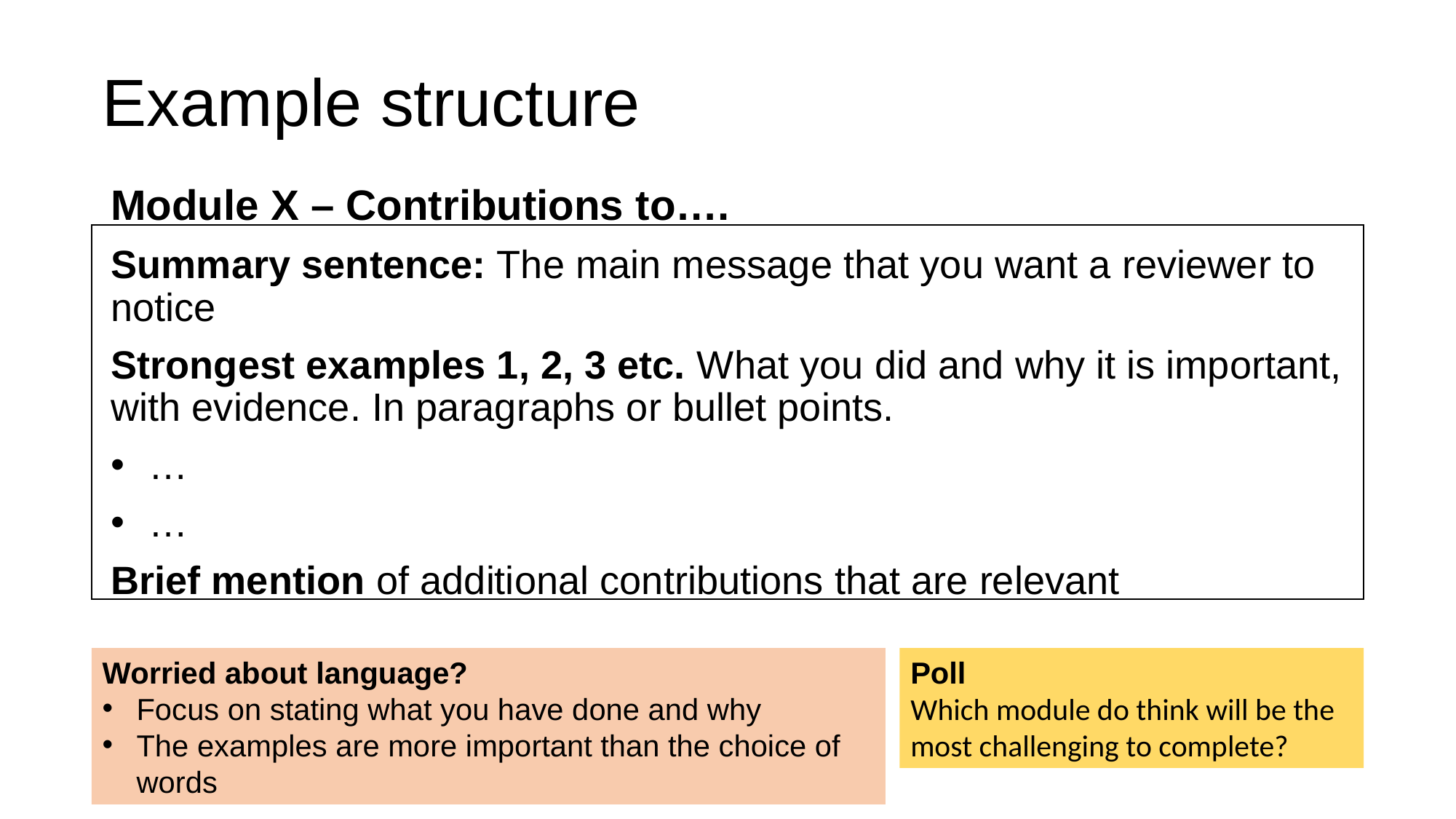

# Example structure
Module X – Contributions to….
Summary sentence: The main message that you want a reviewer to notice
Strongest examples 1, 2, 3 etc. What you did and why it is important, with evidence. In paragraphs or bullet points.
 …
 …
Brief mention of additional contributions that are relevant

Worried about language?
Focus on stating what you have done and why
The examples are more important than the choice of words
Poll
Which module do think will be the most challenging to complete?